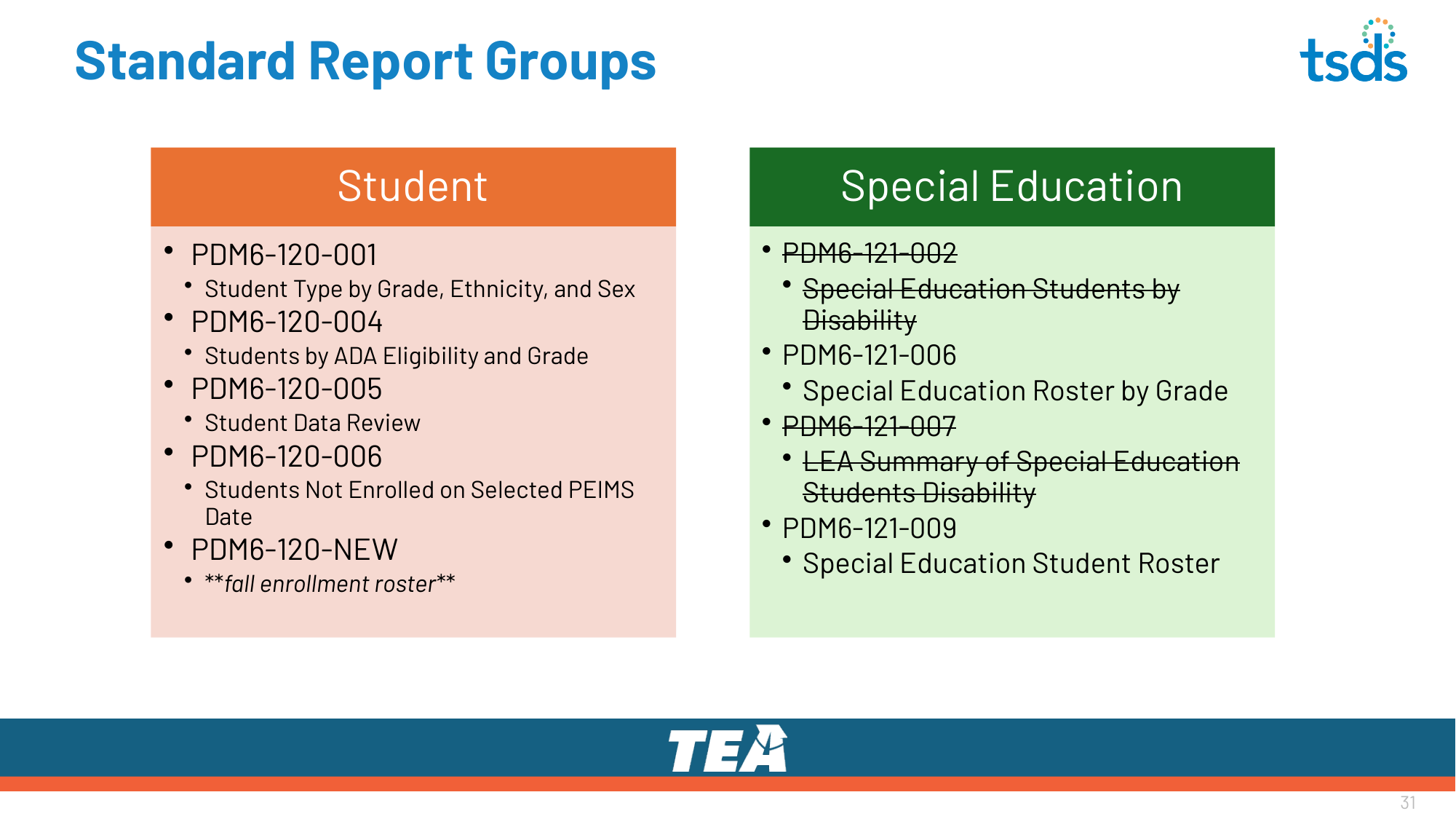

# Standard Report Groups
Student
PDM6-120-001
Student Type by Grade, Ethnicity, and Sex
PDM6-120-004
Students by ADA Eligibility and Grade
PDM6-120-005
Student Data Review
PDM6-120-006
Students Not Enrolled on Selected PEIMS Date
PDM6-120-NEW
**fall enrollment roster**
Special Education
PDM6-121-002
Special Education Students by Disability
PDM6-121-006
Special Education Roster by Grade
PDM6-121-007
LEA Summary of Special Education Students Disability
PDM6-121-009
Special Education Student Roster
31